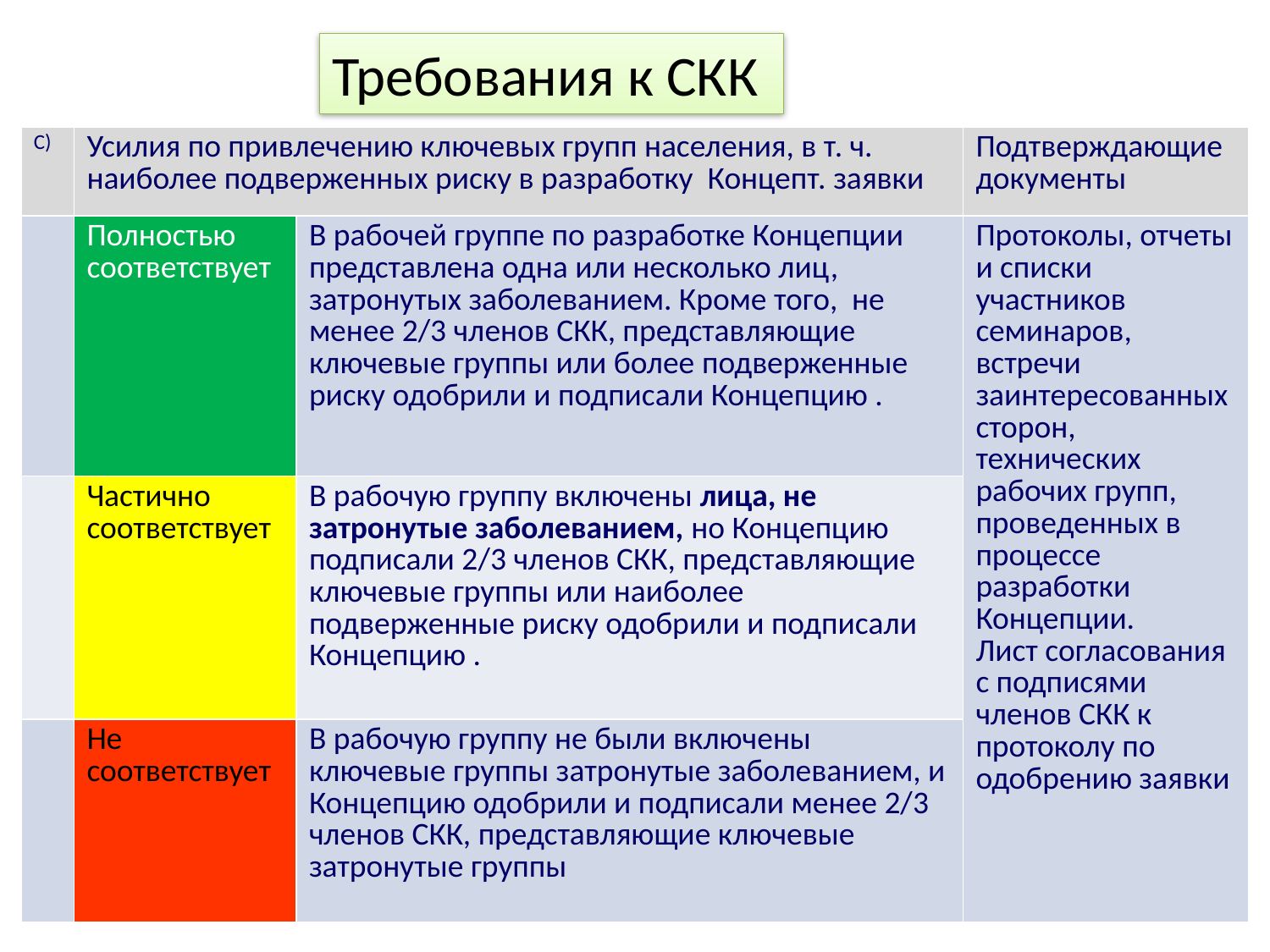

Требования к СКК
#
| С) | Усилия по привлечению ключевых групп населения, в т. ч. наиболее подверженных риску в разработку Концепт. заявки |  | Подтверждающие документы |
| --- | --- | --- | --- |
|  | Полностью соответствует | В рабочей группе по разработке Концепции представлена одна или несколько лиц, затронутых заболеванием. Кроме того, не менее 2/3 членов СКК, представляющие ключевые группы или более подверженные риску одобрили и подписали Концепцию . | Протоколы, отчеты и списки участников семинаров, встречи заинтересованных сторон, технических рабочих групп, проведенных в процессе разработки Концепции. Лист согласования с подписями членов СКК к протоколу по одобрению заявки |
|  | Частично соответствует | В рабочую группу включены лица, не затронутые заболеванием, но Концепцию подписали 2/3 членов СКК, представляющие ключевые группы или наиболее подверженные риску одобрили и подписали Концепцию . |  |
|  | Не соответствует | В рабочую группу не были включены ключевые группы затронутые заболеванием, и Концепцию одобрили и подписали менее 2/3 членов СКК, представляющие ключевые затронутые группы |  |